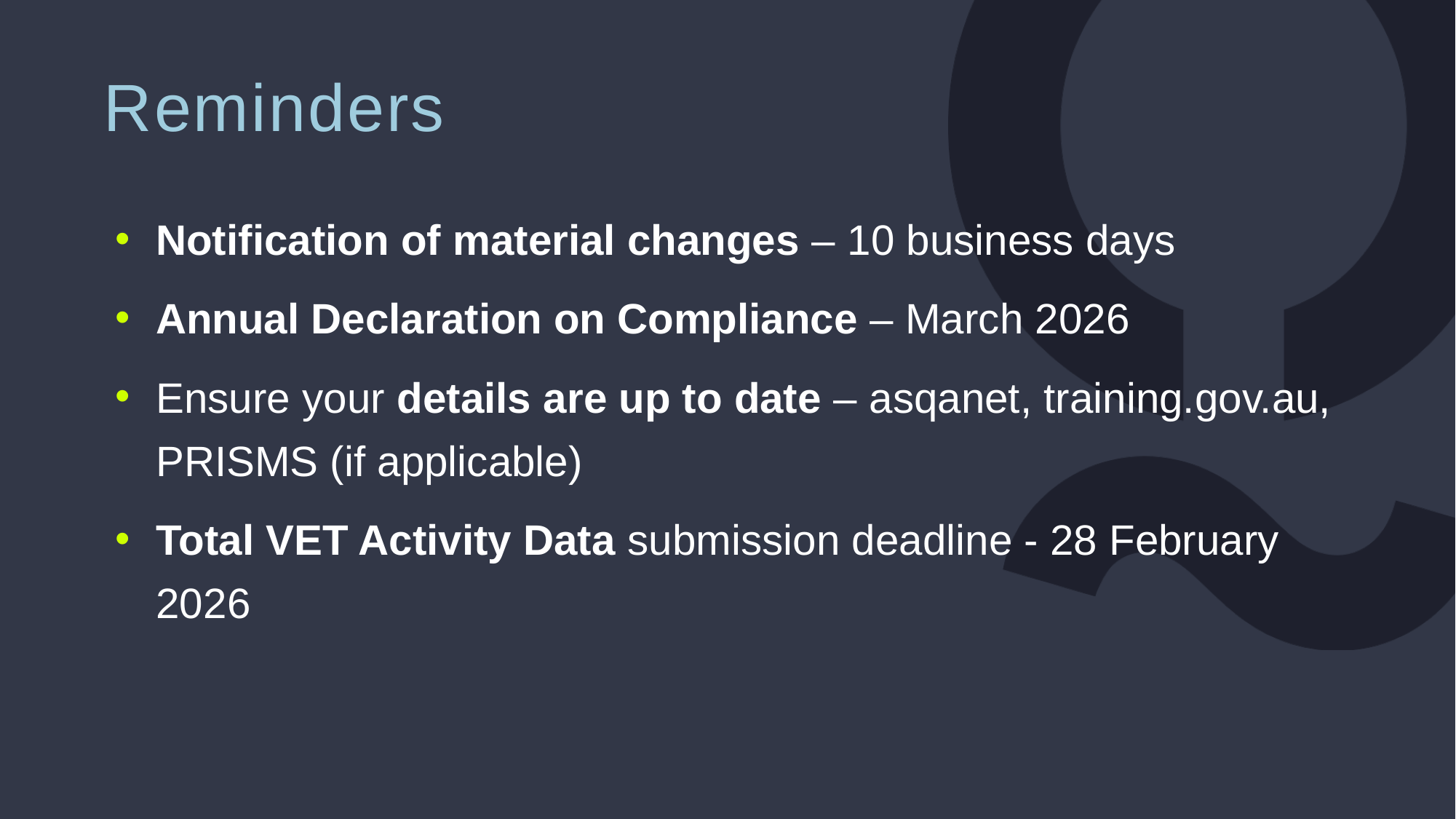

Reminders
Notification of material changes – 10 business days
Annual Declaration on Compliance – March 2026
Ensure your details are up to date – asqanet, training.gov.au, PRISMS (if applicable)
Total VET Activity Data submission deadline - 28 February 2026